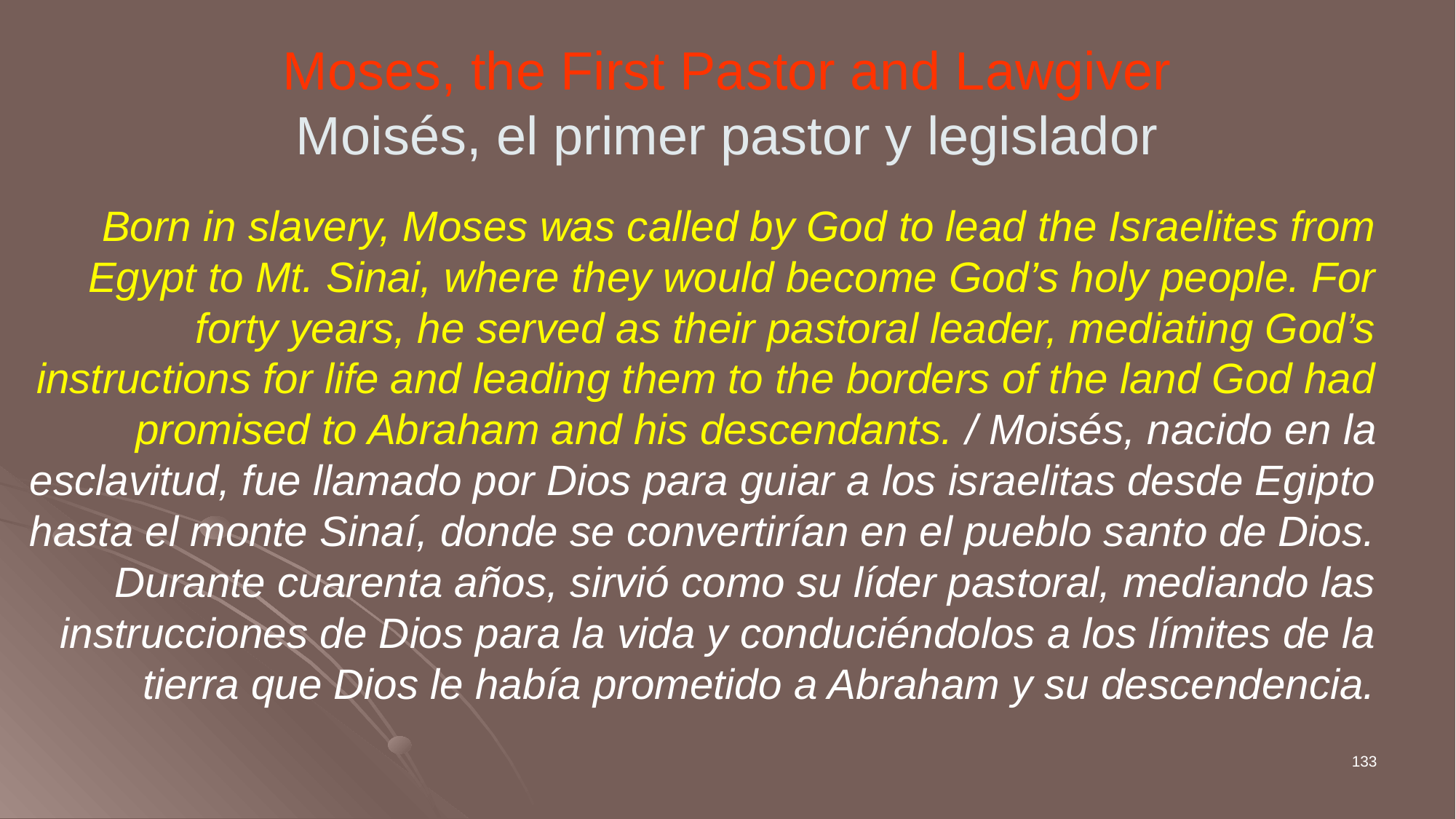

# Moses, the First Pastor and Lawgiver
Moisés, el primer pastor y legislador
Born in slavery, Moses was called by God to lead the Israelites from Egypt to Mt. Sinai, where they would become God’s holy people. For forty years, he served as their pastoral leader, mediating God’s instructions for life and leading them to the borders of the land God had promised to Abraham and his descendants. / Moisés, nacido en la esclavitud, fue llamado por Dios para guiar a los israelitas desde Egipto hasta el monte Sinaí, donde se convertirían en el pueblo santo de Dios. Durante cuarenta años, sirvió como su líder pastoral, mediando las instrucciones de Dios para la vida y conduciéndolos a los límites de la tierra que Dios le había prometido a Abraham y su descendencia.
133